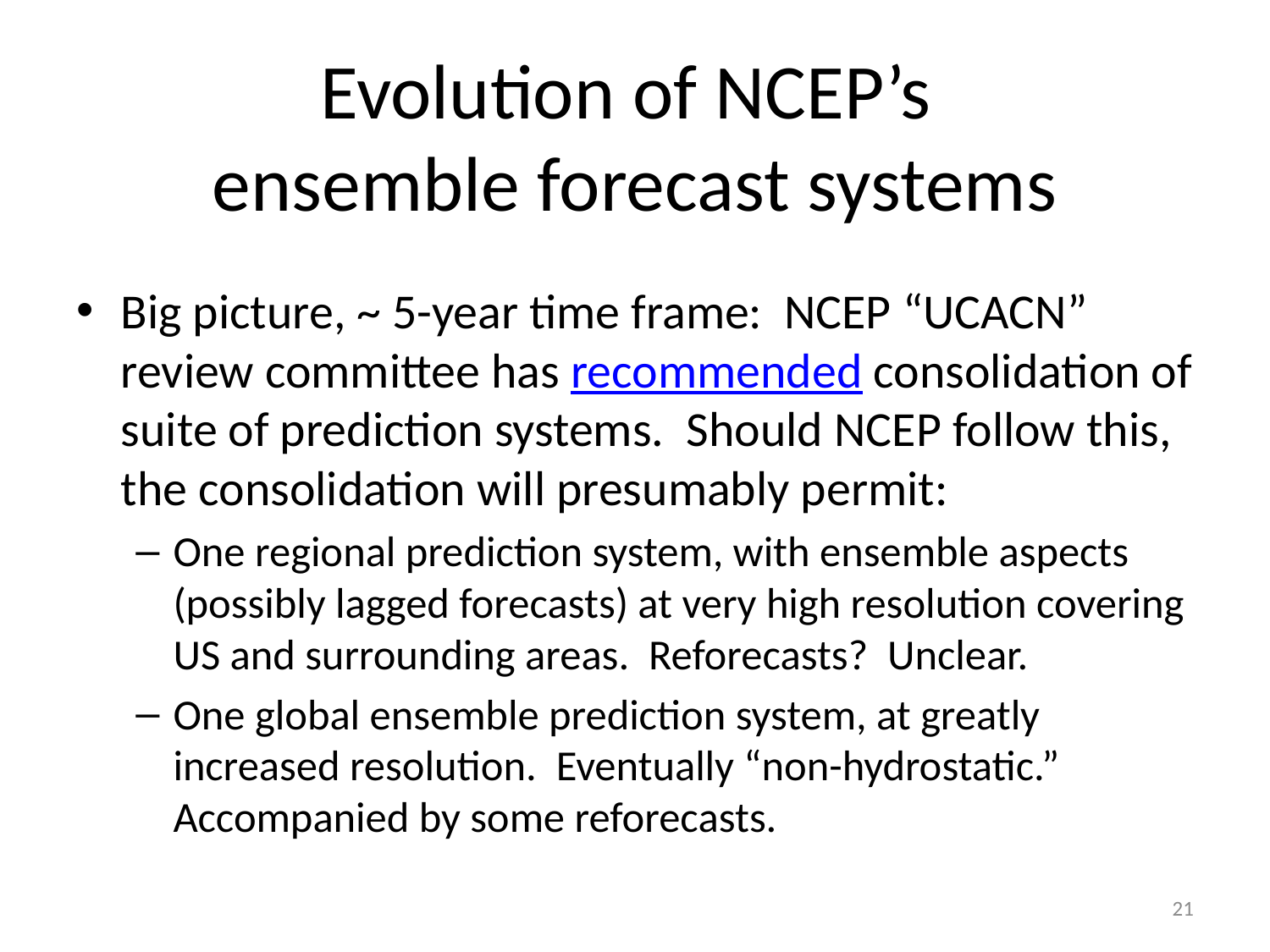

# Evolution of NCEP’s ensemble forecast systems
Big picture, ~ 5-year time frame:  NCEP “UCACN” review committee has recommended consolidation of suite of prediction systems.  Should NCEP follow this, the consolidation will presumably permit:
One regional prediction system, with ensemble aspects (possibly lagged forecasts) at very high resolution covering US and surrounding areas.  Reforecasts?  Unclear.
One global ensemble prediction system, at greatly increased resolution.  Eventually “non-hydrostatic.” Accompanied by some reforecasts.
21